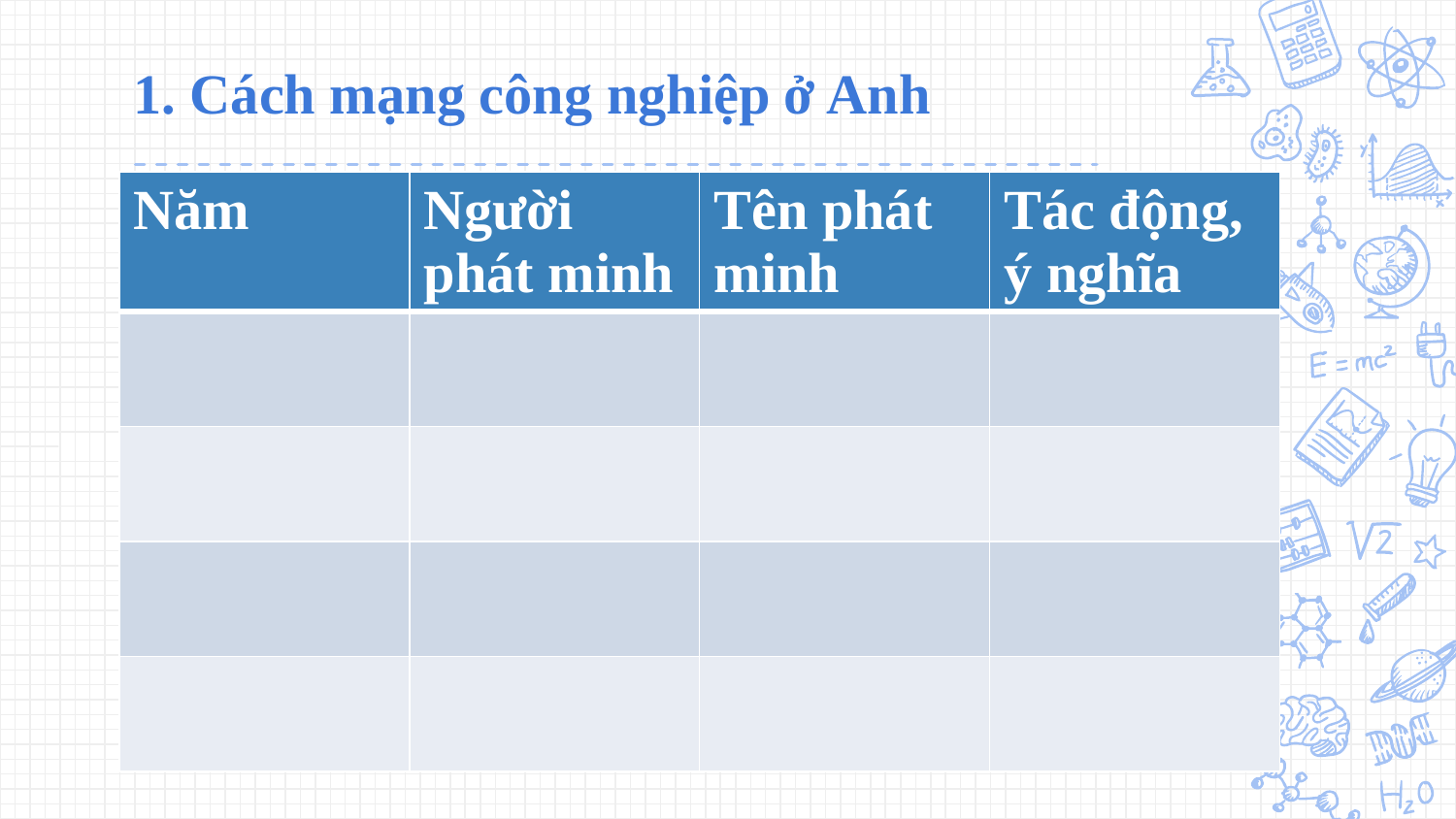

# 1. Cách mạng công nghiệp ở Anh
| Năm | Người phát minh | Tên phát minh | Tác động, ý nghĩa |
| --- | --- | --- | --- |
|  |  |  |  |
|  |  |  |  |
|  |  |  |  |
|  |  |  |  |